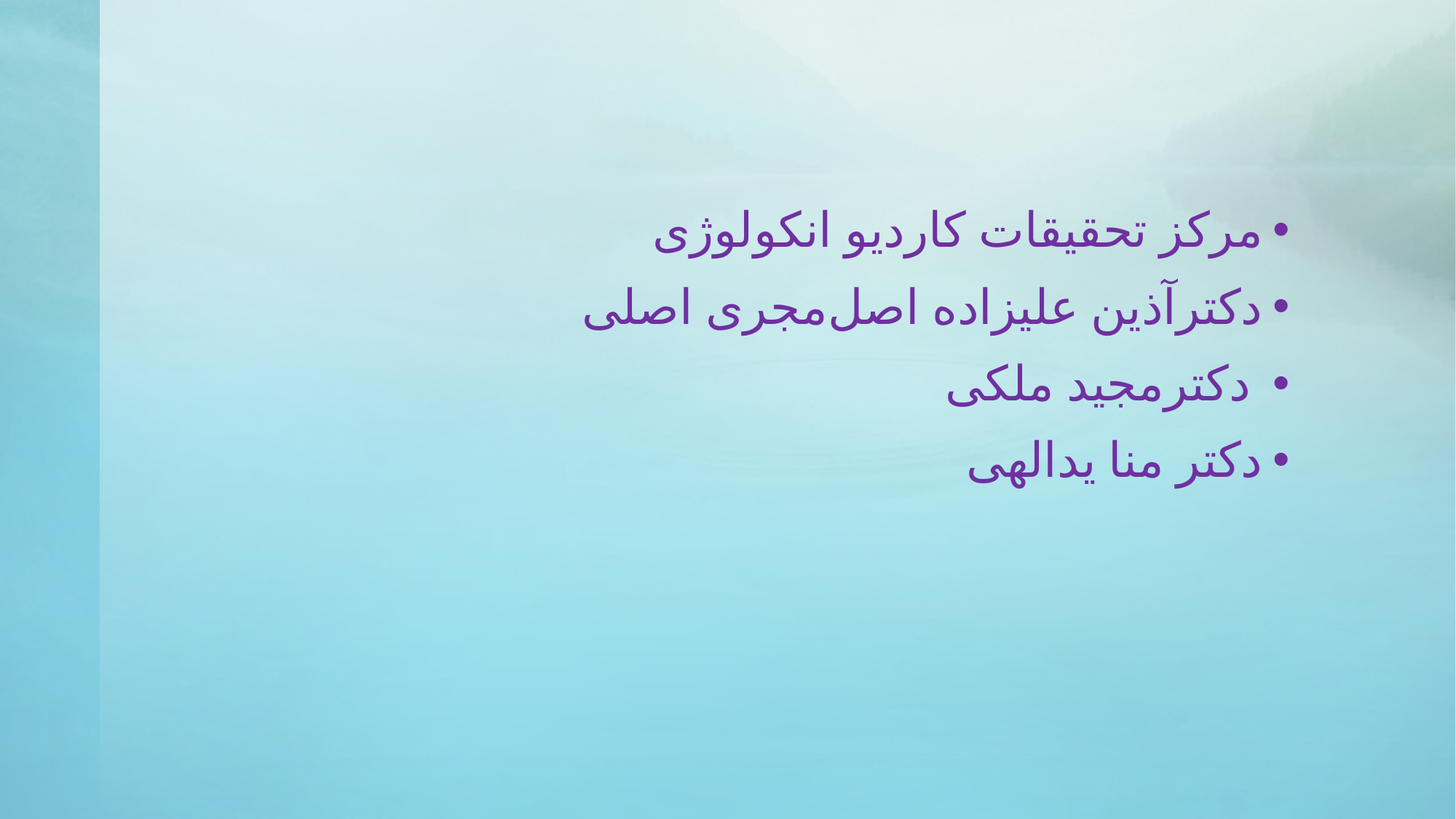

#
مرکز تحقیقات کاردیو انکولوژی
دکترآذین علیزاده اصل	مجری اصلی
 دکترمجید ملکی
دکتر منا یدالهی